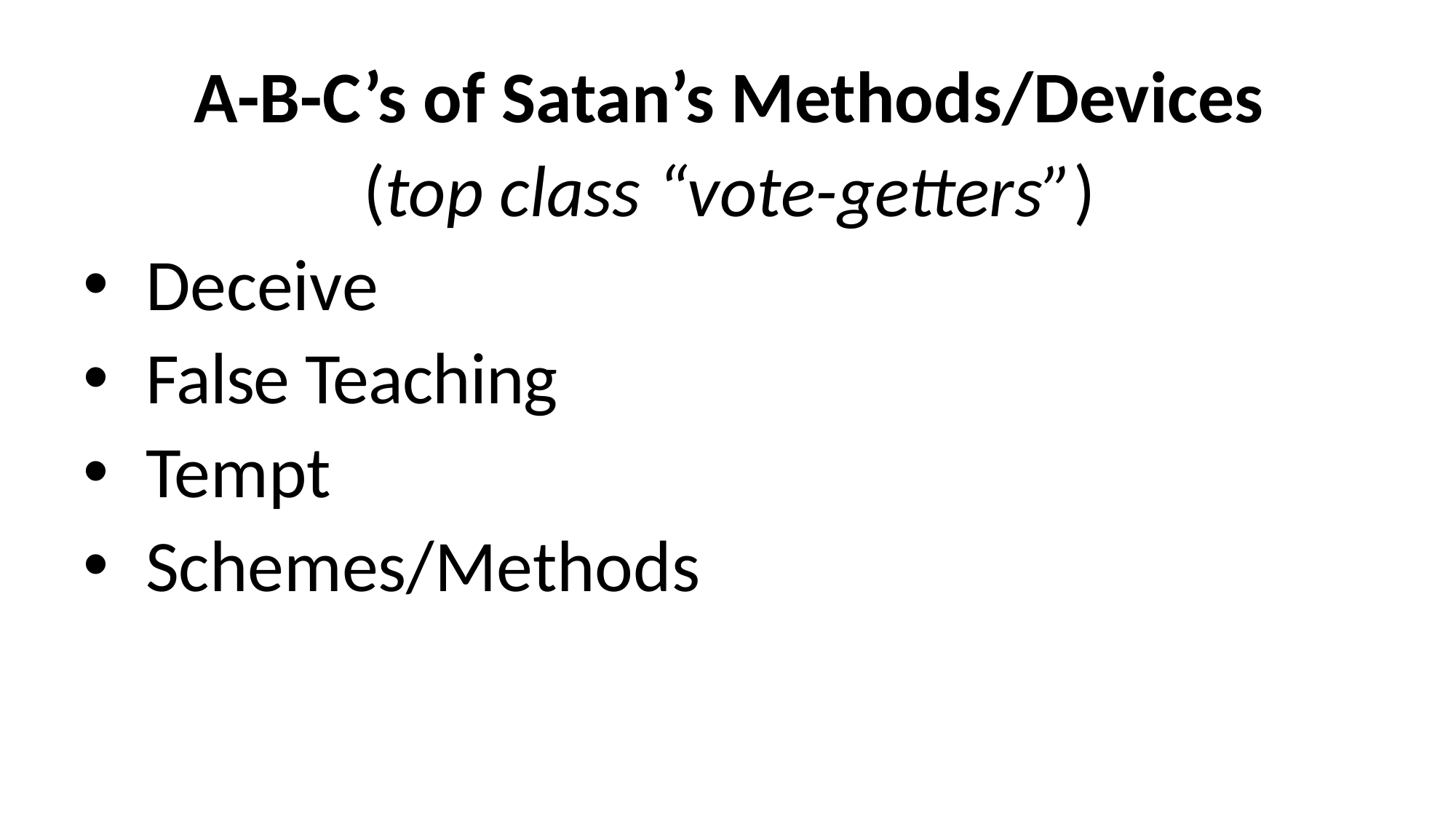

A-B-C’s of Satan’s Methods/Devices
(top class “vote-getters”)
Deceive
False Teaching
Tempt
Schemes/Methods